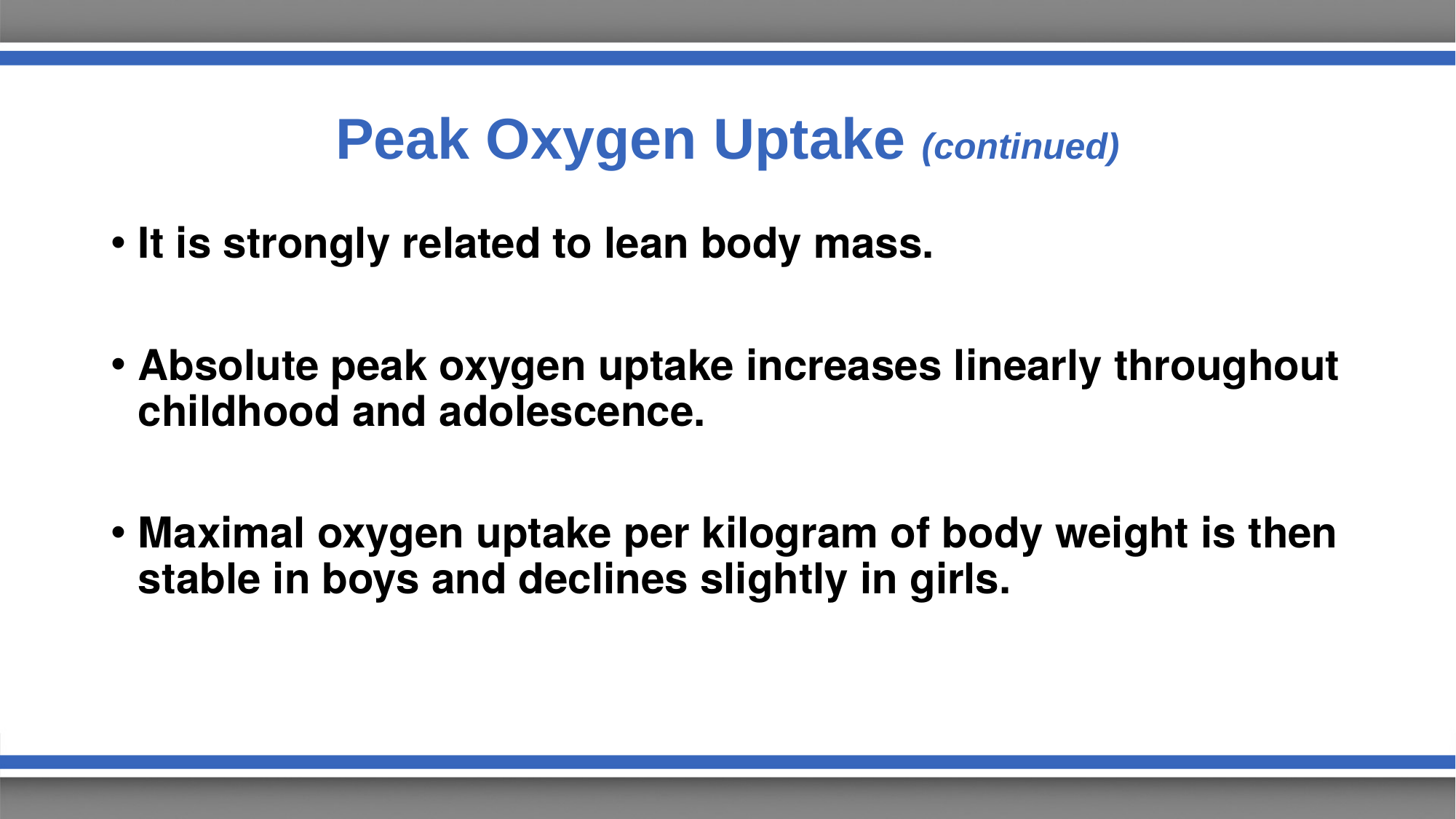

# Peak Oxygen Uptake (continued)
It is strongly related to lean body mass.

Absolute peak oxygen uptake increases linearly throughout childhood and adolescence.

Maximal oxygen uptake per kilogram of body weight is then stable in boys and declines slightly in girls.